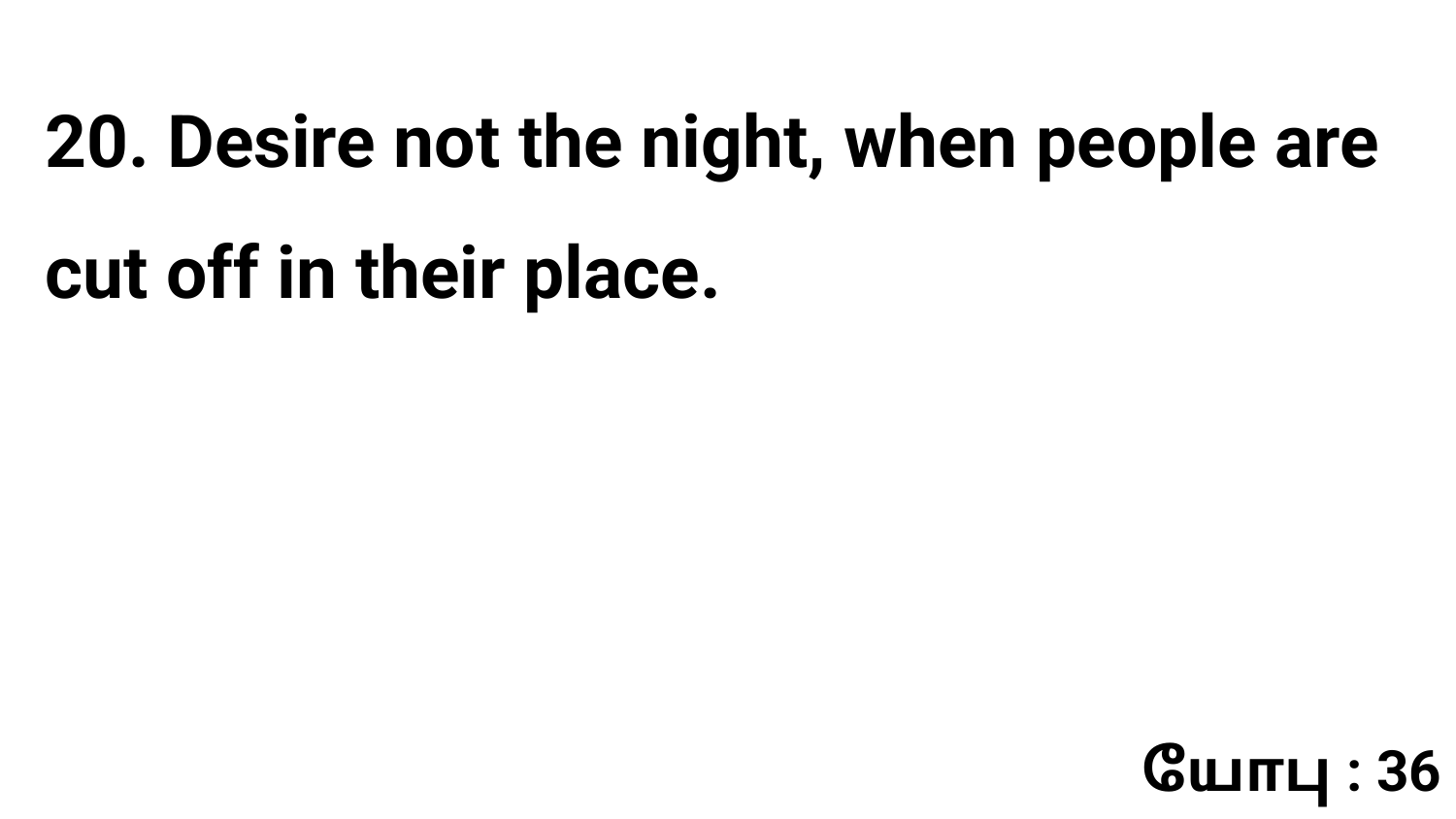

20. Desire not the night, when people are cut off in their place.
யோபு : 36